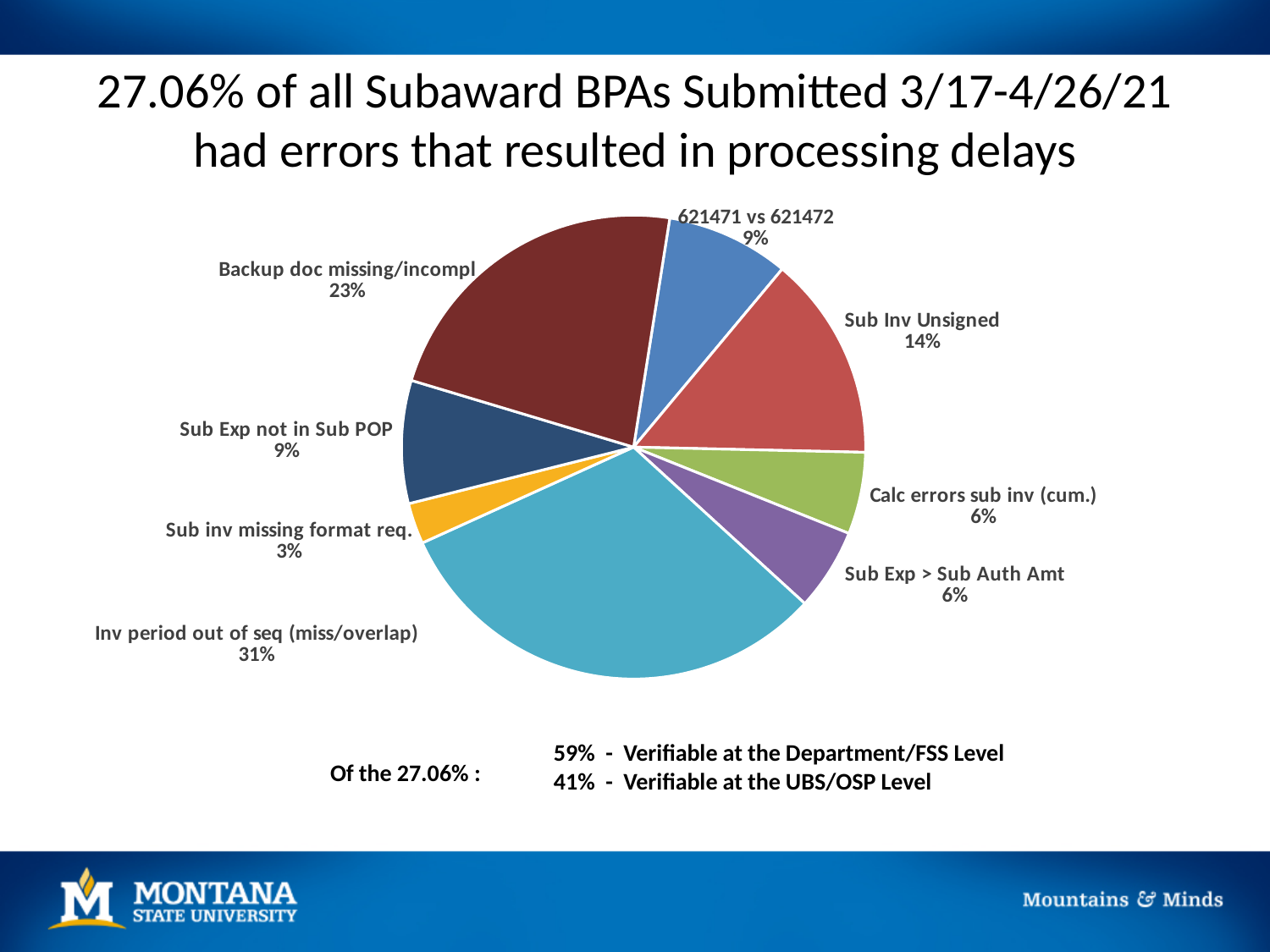

# 27.06% of all Subaward BPAs Submitted 3/17-4/26/21 had errors that resulted in processing delays

[unsupported chart]

59%  -  Verifiable at the Department/FSS Level
41%  -  Verifiable at the UBS/OSP Level
Of the 27.06% :